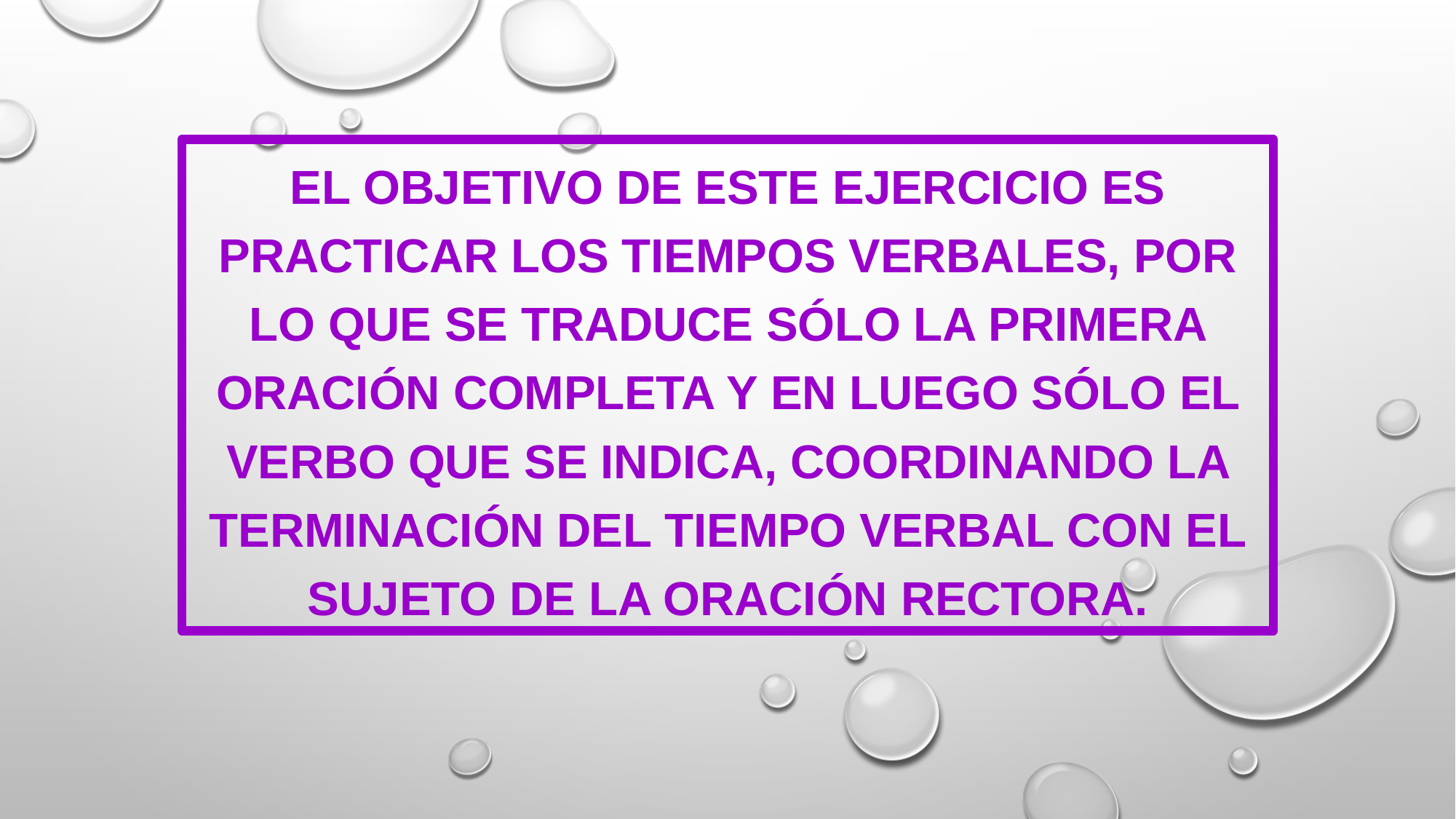

#
El objetivo de este ejercicio es practicar los tiempos verbales, por lo que se traduce sólo la primera oración completa y en luego sólo el verbo que se indica, coordinando la terminación del tiempo verbal con el sujeto de la oración rectora.